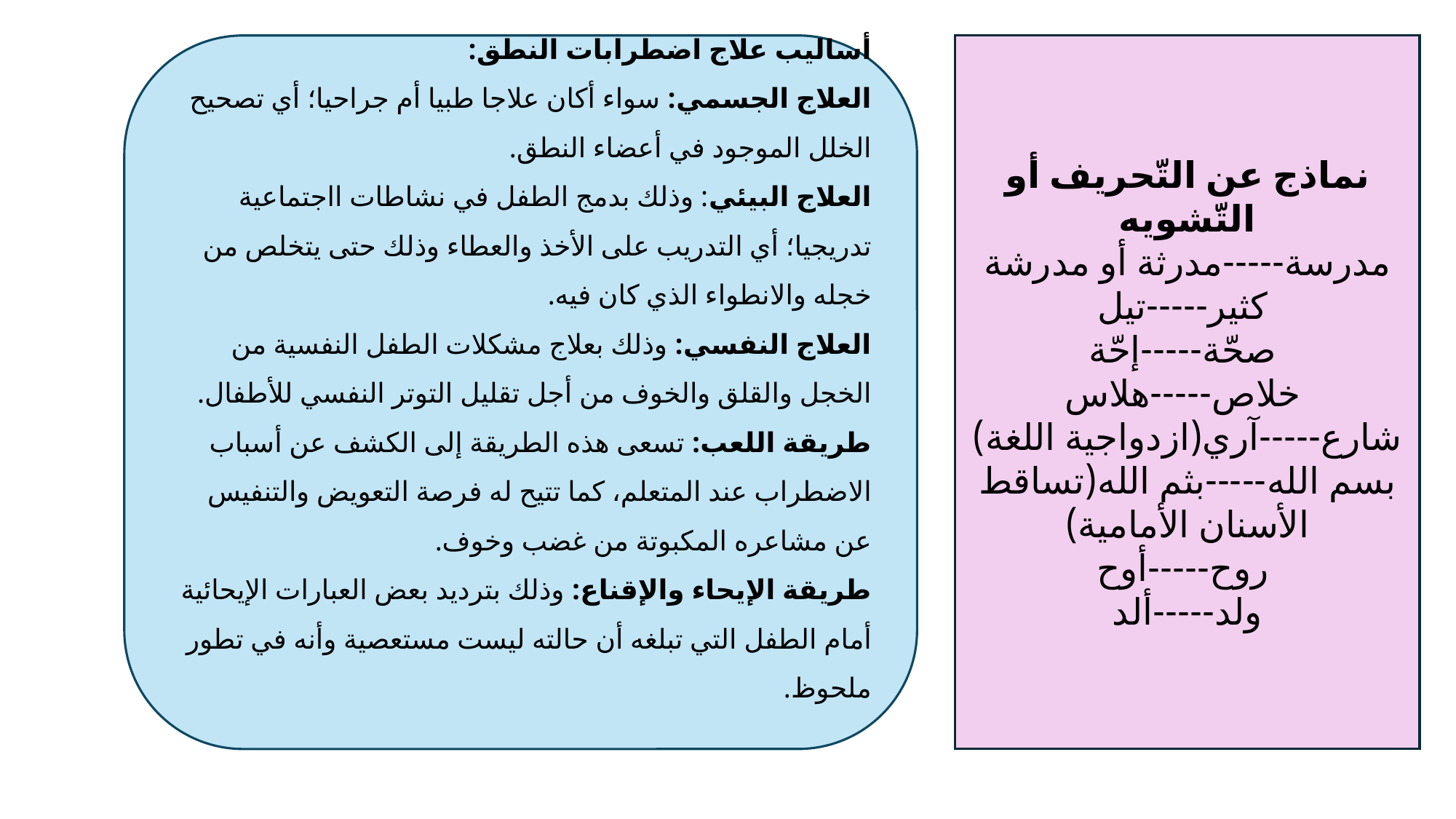

أساليب علاج اضطرابات النطق:
العلاج الجسمي: سواء أكان علاجا طبيا أم جراحيا؛ أي تصحيح الخلل الموجود في أعضاء النطق.
العلاج البيئي: وذلك بدمج الطفل في نشاطات ااجتماعية تدريجيا؛ أي التدريب على الأخذ والعطاء وذلك حتى يتخلص من خجله والانطواء الذي كان فيه.
العلاج النفسي: وذلك بعلاج مشكلات الطفل النفسية من الخجل والقلق والخوف من أجل تقليل التوتر النفسي للأطفال.
طريقة اللعب: تسعى هذه الطريقة إلى الكشف عن أسباب الاضطراب عند المتعلم، كما تتيح له فرصة التعويض والتنفيس عن مشاعره المكبوتة من غضب وخوف.
طريقة الإيحاء والإقناع: وذلك بترديد بعض العبارات الإيحائية أمام الطفل التي تبلغه أن حالته ليست مستعصية وأنه في تطور ملحوظ.

نماذج عن التّحريف أو التّشويه
مدرسة-----مدرثة أو مدرشة
كثير-----تيل
صحّة-----إحّة
خلاص-----هلاس
شارع-----آري(ازدواجية اللغة)
بسم الله-----بثم الله(تساقط الأسنان الأمامية)
روح-----أوح
ولد-----ألد